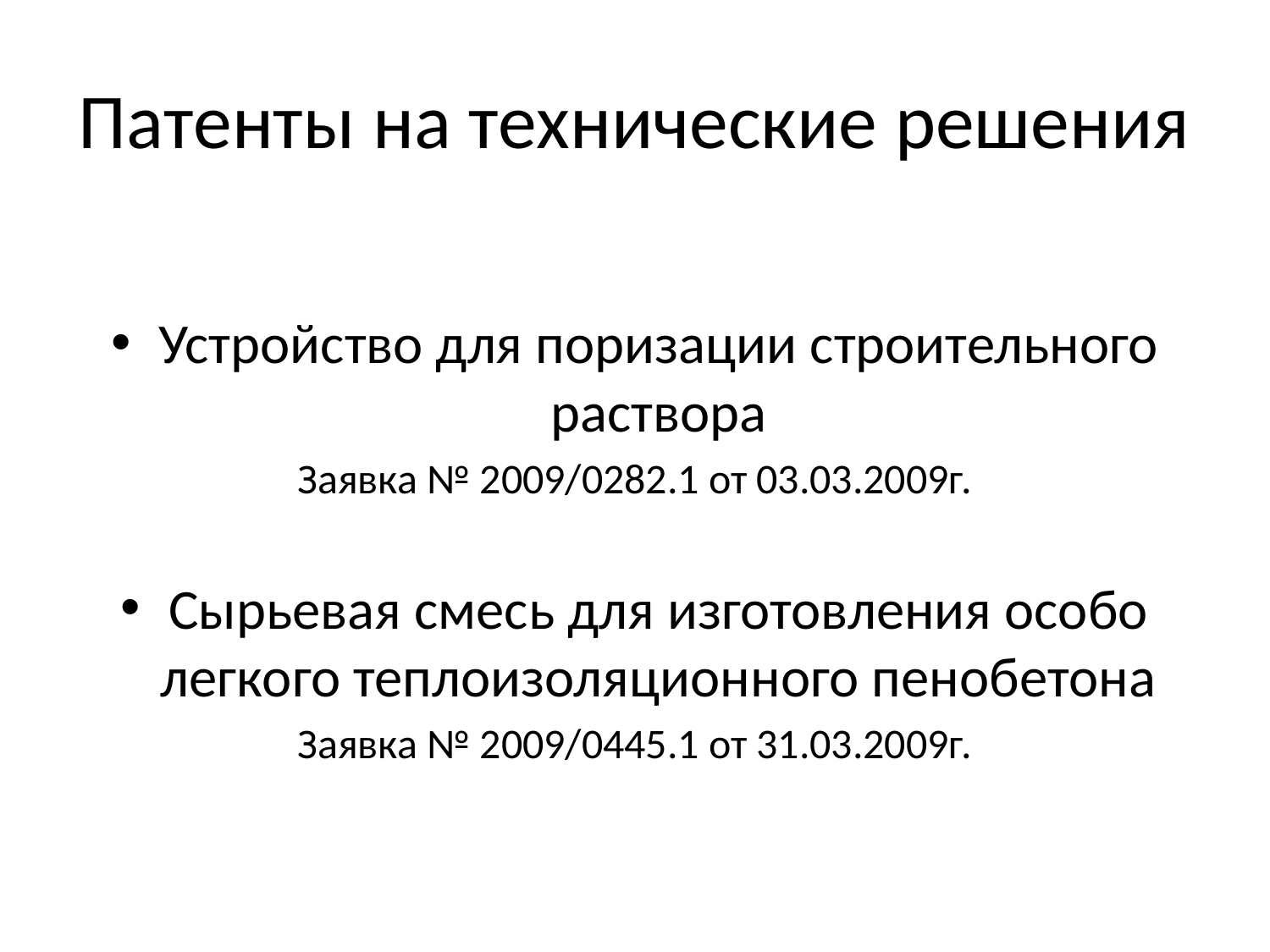

# Патенты на технические решения

Устройство для поризации строительного раствора
Заявка № 2009/0282.1 от 03.03.2009г.

Сырьевая смесь для изготовления особо легкого теплоизоляционного пенобетона
Заявка № 2009/0445.1 от 31.03.2009г.